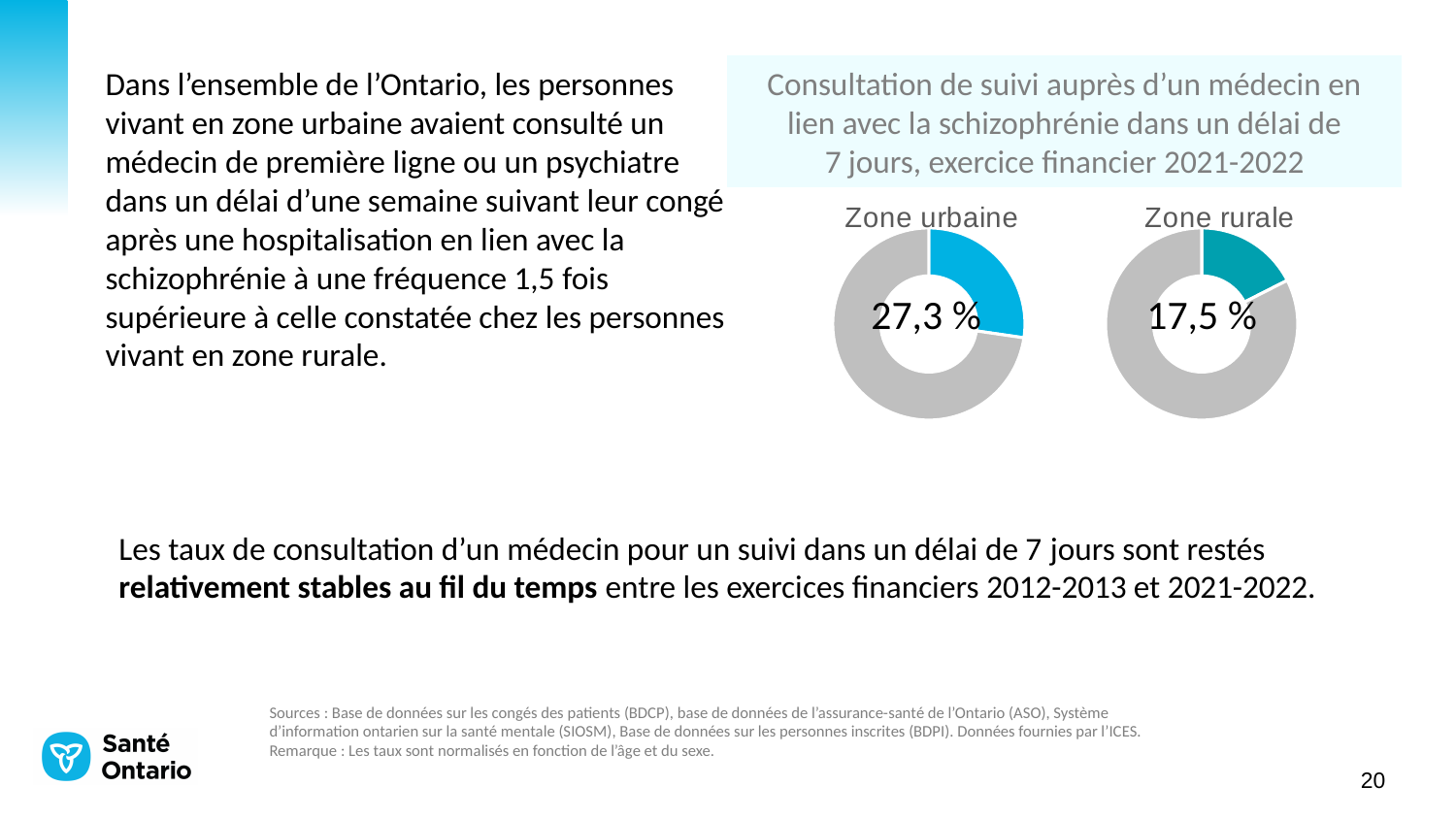

Dans l’ensemble de l’Ontario, les personnes vivant en zone urbaine avaient consulté un médecin de première ligne ou un psychiatre dans un délai d’une semaine suivant leur congé après une hospitalisation en lien avec la schizophrénie à une fréquence 1,5 fois supérieure à celle constatée chez les personnes vivant en zone rurale.

Consultation de suivi auprès d’un médecin en lien avec la schizophrénie dans un délai de 7 jours, exercice financier 2021-2022

### Chart: Zone rurale

| Category | Ontario |
|---|---|
| 1st Qtr | 17.5 |
| 2nd Qtr | 82.5 |

### Chart: Zone urbaine

| Category | Urban Ontario |
|---|---|
| 1st Qtr | 27.3 |
| 2nd Qtr | 72.7 |
27,3 %
17,5 %
Les taux de consultation d’un médecin pour un suivi dans un délai de 7 jours sont restés relativement stables au fil du temps entre les exercices financiers 2012-2013 et 2021-2022.
Sources : Base de données sur les congés des patients (BDCP), base de données de l’assurance-santé de l’Ontario (ASO), Système d’information ontarien sur la santé mentale (SIOSM), Base de données sur les personnes inscrites (BDPI). Données fournies par l’ICES.
Remarque : Les taux sont normalisés en fonction de l’âge et du sexe.